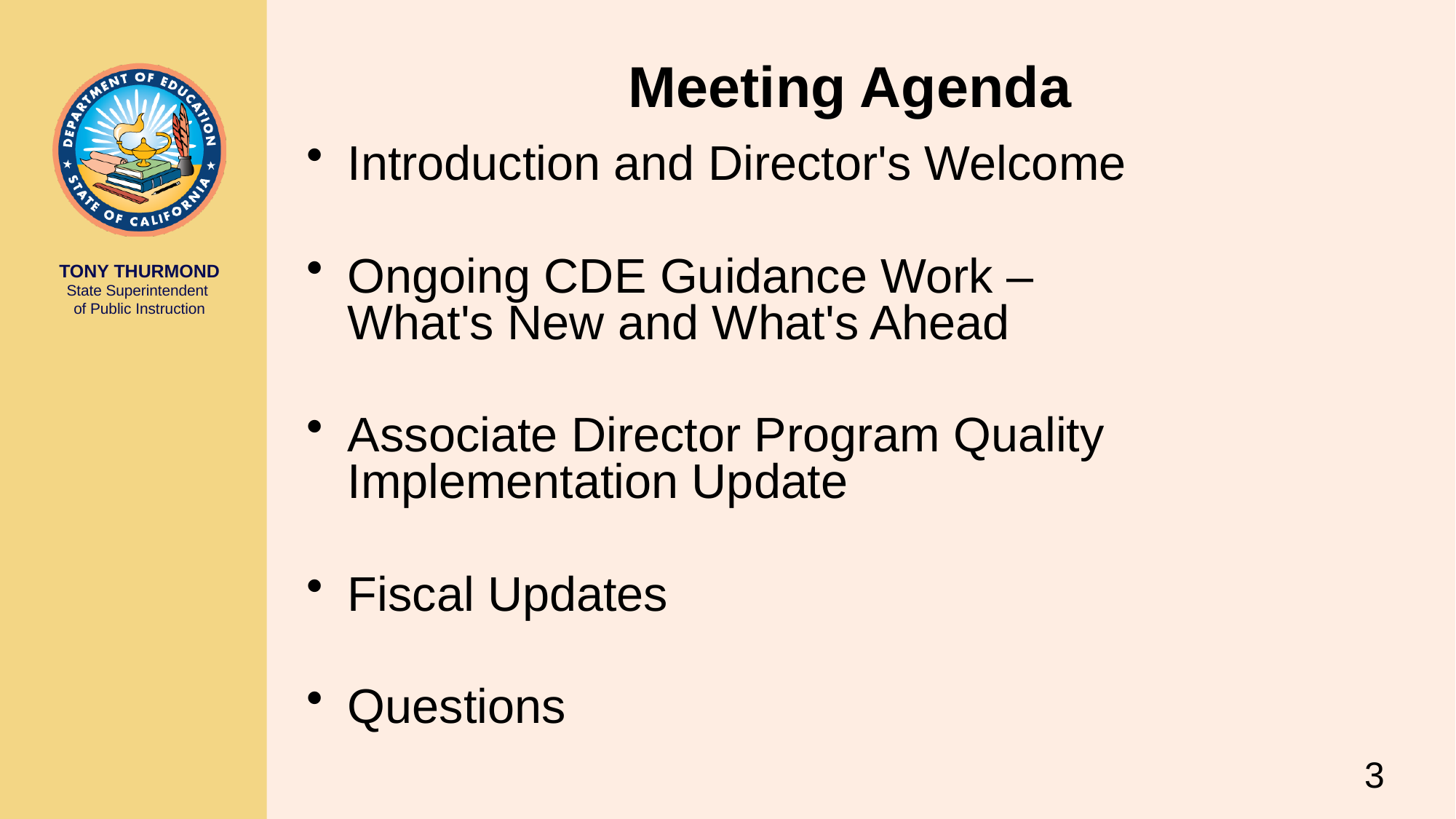

# Meeting Agenda
Introduction and Director's Welcome

Ongoing CDE Guidance Work – What's New and What's Ahead

Associate Director Program Quality Implementation Update

Fiscal Updates

Questions
3